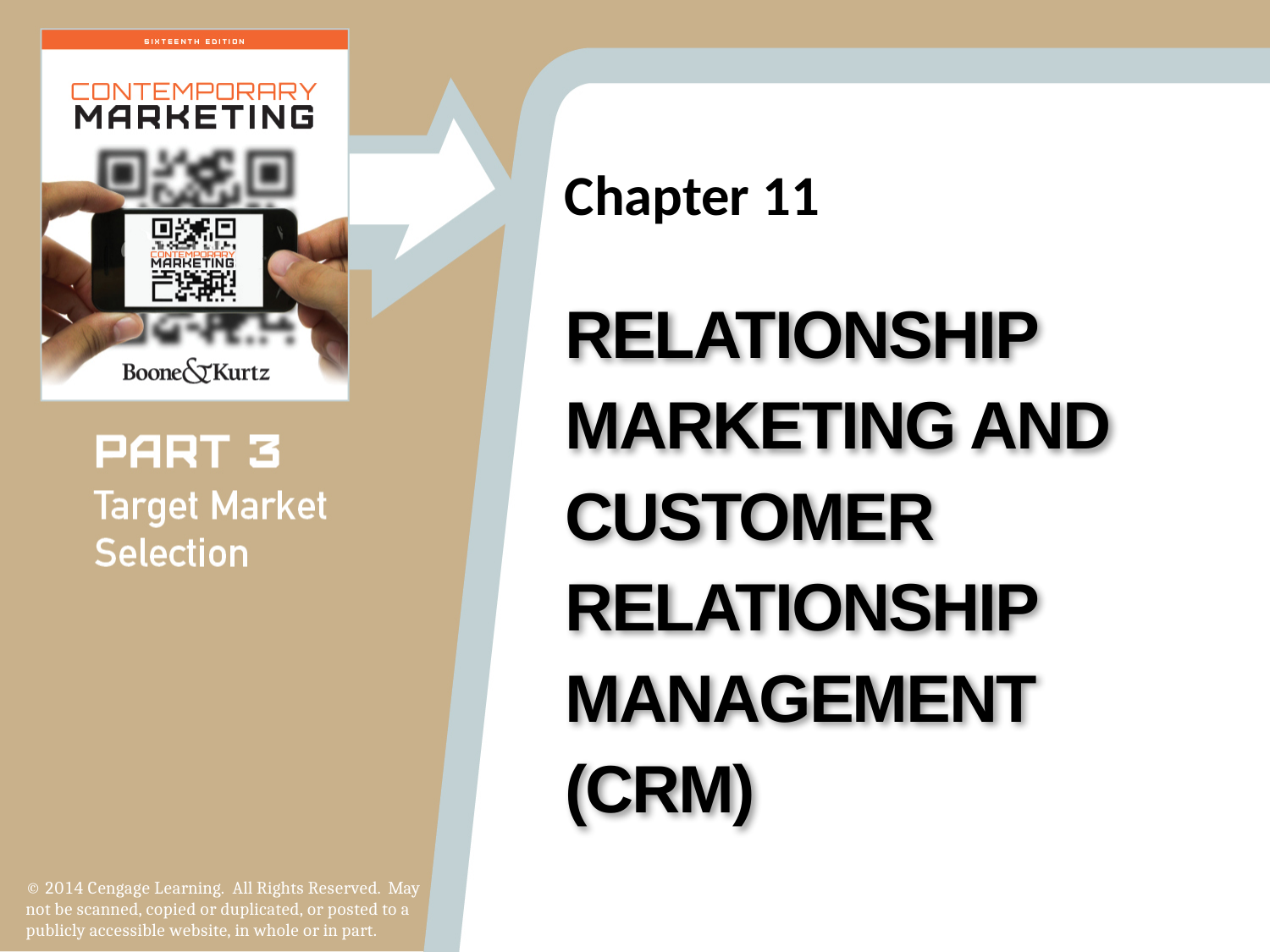

# Relationship Marketing and Customer Relationship Management (CRM)
1